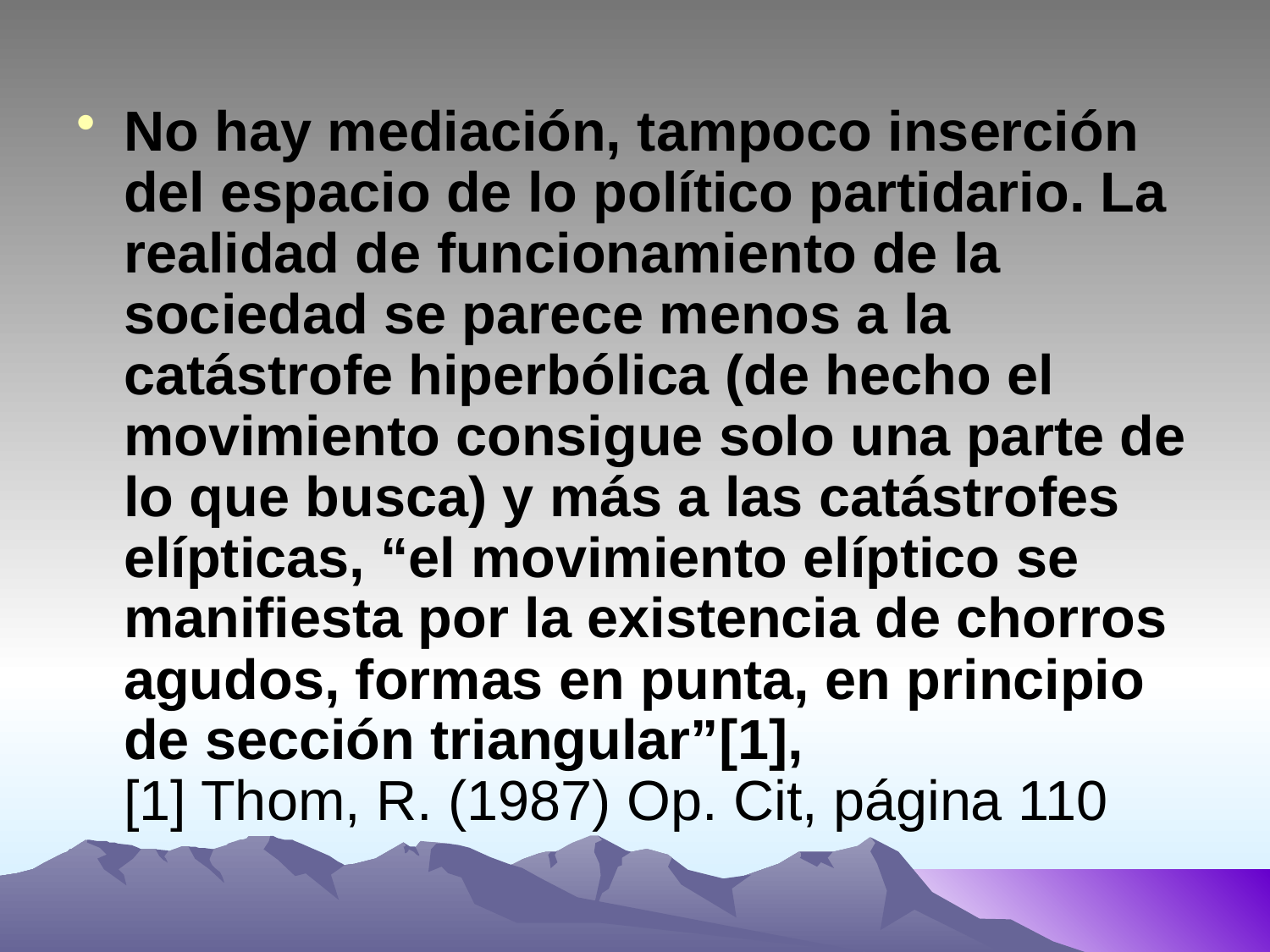

No hay mediación, tampoco inserción del espacio de lo político partidario. La realidad de funcionamiento de la sociedad se parece menos a la catástrofe hiperbólica (de hecho el movimiento consigue solo una parte de lo que busca) y más a las catástrofes elípticas, “el movimiento elíptico se manifiesta por la existencia de chorros agudos, formas en punta, en principio de sección triangular”[1],
[1] Thom, R. (1987) Op. Cit, página 110